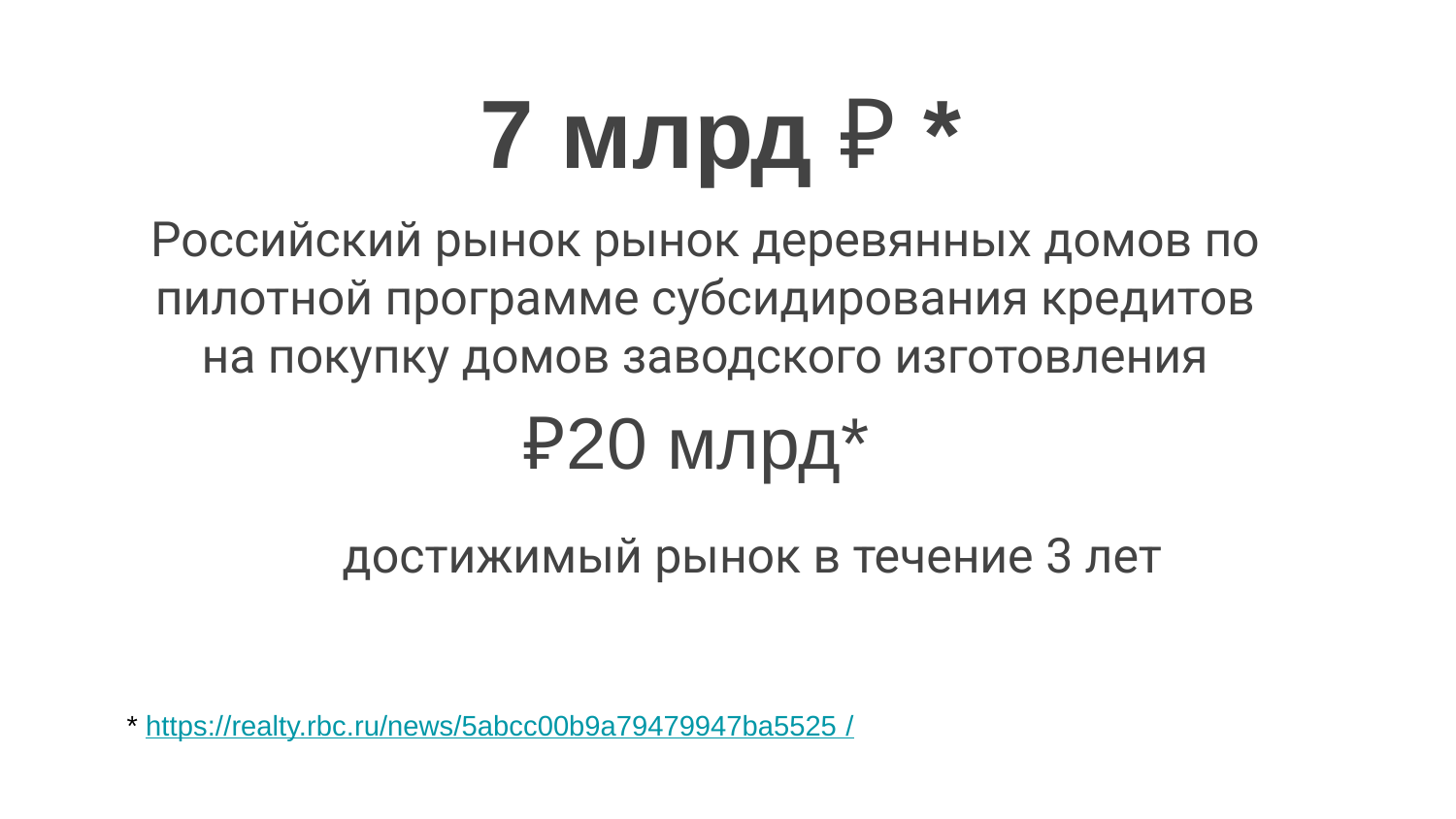

7 млрд ₽ *
PAM
Российский рынок рынок деревянных домов по пилотной программе субсидирования кредитов на покупку домов заводского изготовления
₽20 млрд*
достижимый рынок в течение 3 лет
* https://realty.rbc.ru/news/5abcc00b9a79479947ba5525 /